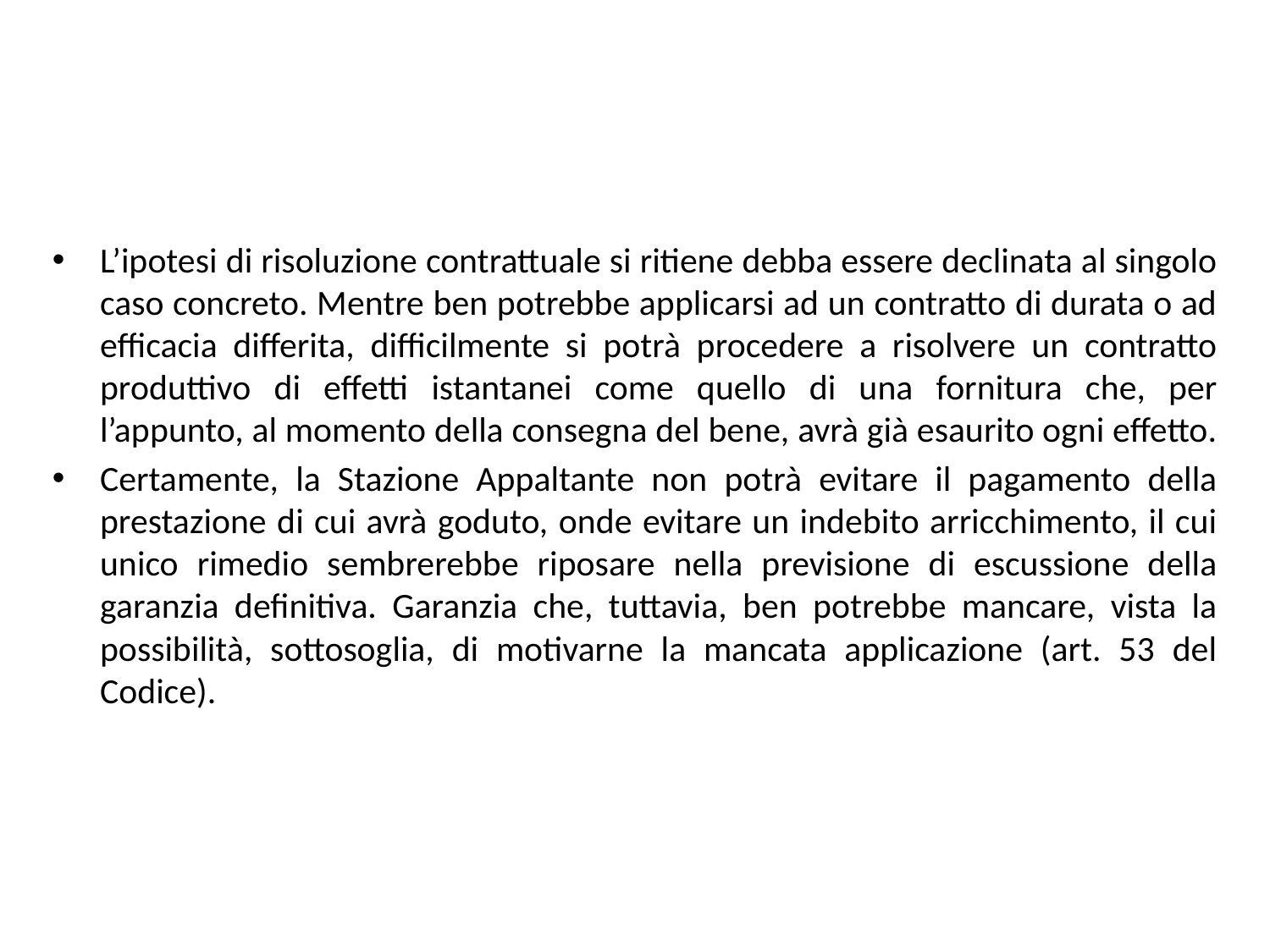

L’ipotesi di risoluzione contrattuale si ritiene debba essere declinata al singolo caso concreto. Mentre ben potrebbe applicarsi ad un contratto di durata o ad efficacia differita, difficilmente si potrà procedere a risolvere un contratto produttivo di effetti istantanei come quello di una fornitura che, per l’appunto, al momento della consegna del bene, avrà già esaurito ogni effetto.
Certamente, la Stazione Appaltante non potrà evitare il pagamento della prestazione di cui avrà goduto, onde evitare un indebito arricchimento, il cui unico rimedio sembrerebbe riposare nella previsione di escussione della garanzia definitiva. Garanzia che, tuttavia, ben potrebbe mancare, vista la possibilità, sottosoglia, di motivarne la mancata applicazione (art. 53 del Codice).